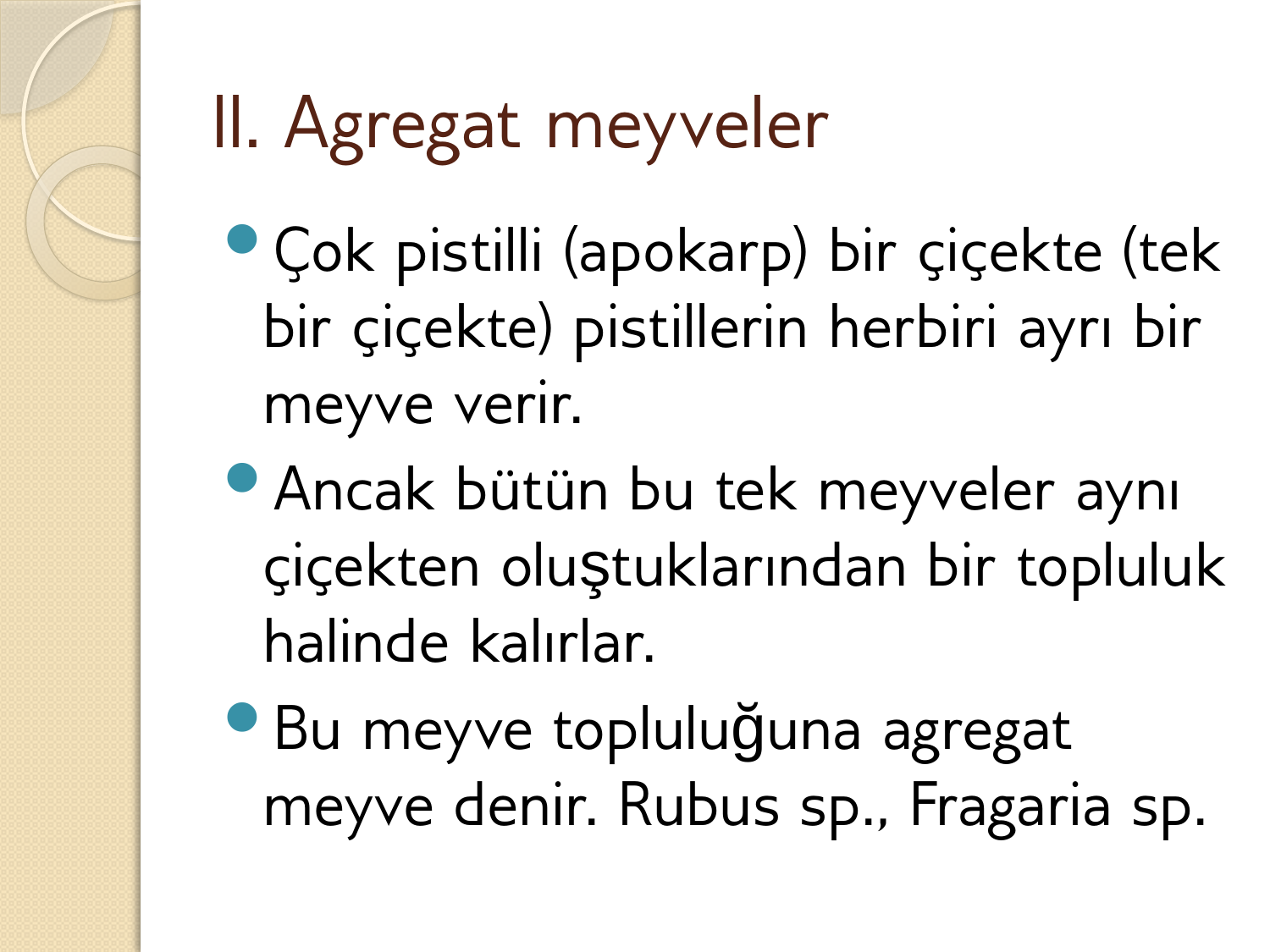

# II. Agregat meyveler
Çok pistilli (apokarp) bir çiçekte (tek bir çiçekte) pistillerin herbiri ayrı bir meyve verir.
Ancak bütün bu tek meyveler aynı çiçekten oluştuklarından bir topluluk halinde kalırlar.
Bu meyve topluluğuna agregat meyve denir. Rubus sp., Fragaria sp.